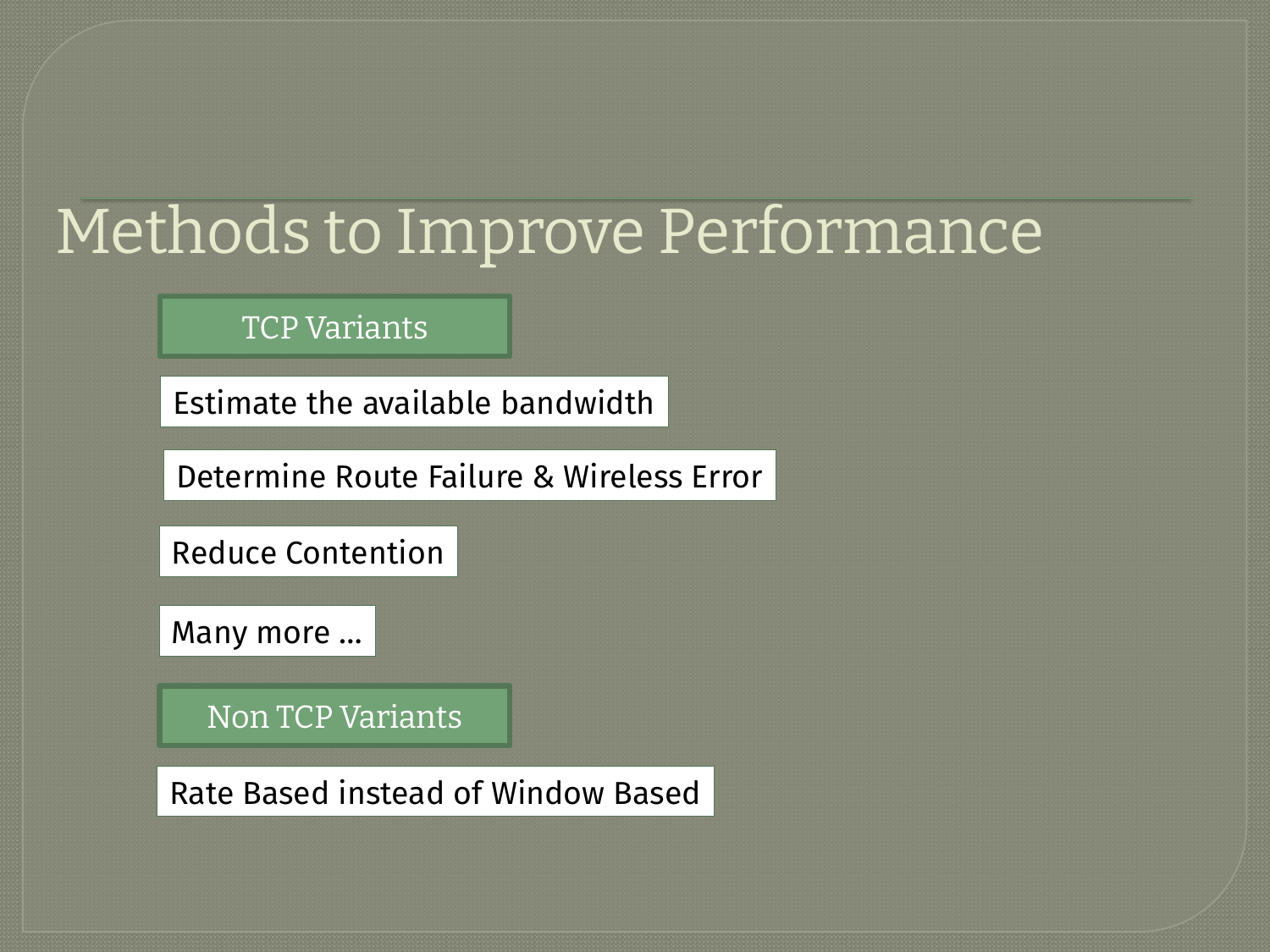

# Methods to Improve Performance
TCP Variants
Estimate the available bandwidth
Determine Route Failure & Wireless Error
Reduce Contention
Many more …
Non TCP Variants
Rate Based instead of Window Based